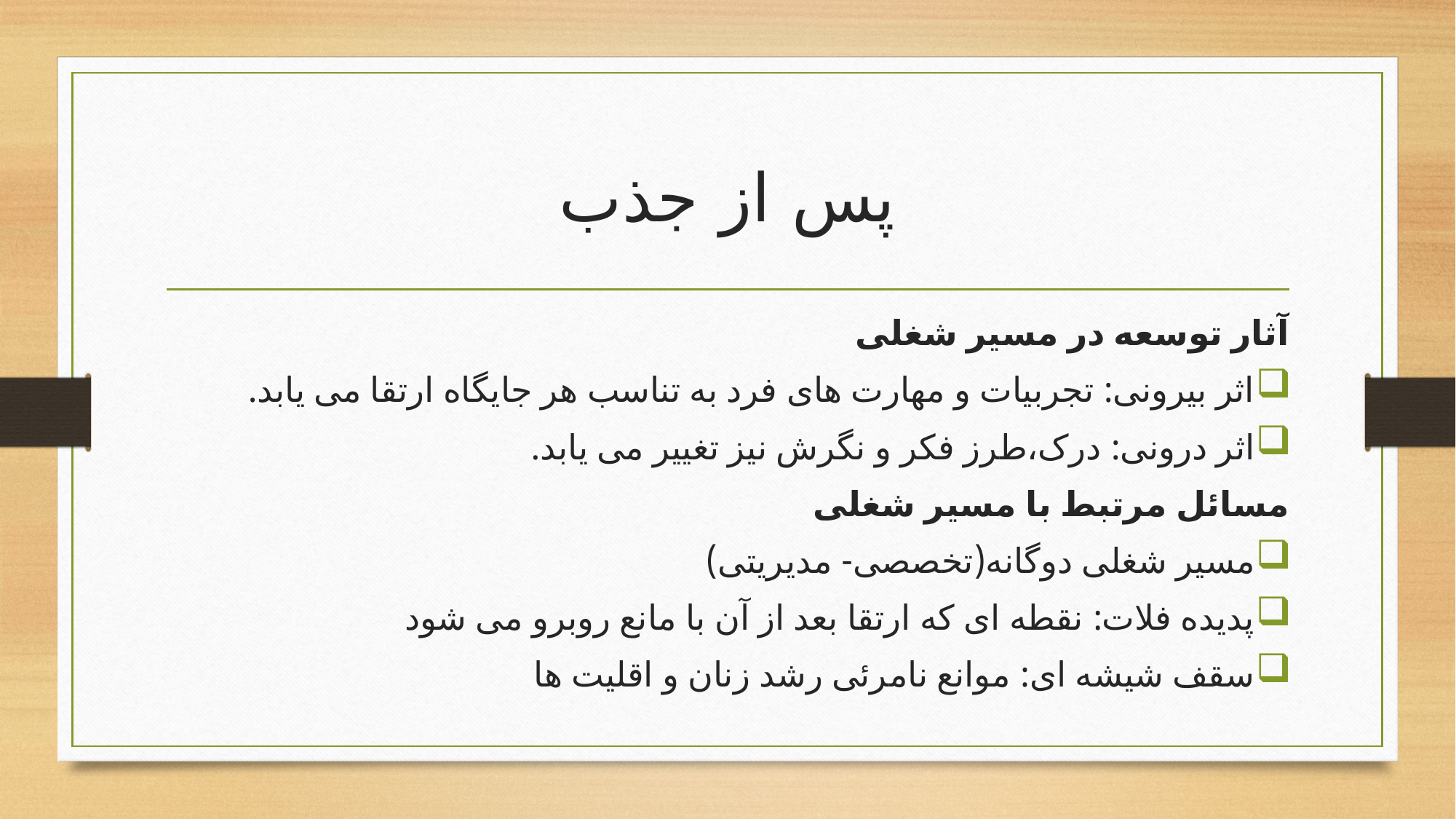

# پس از جذب
آثار توسعه در مسیر شغلی
اثر بیرونی: تجربیات و مهارت های فرد به تناسب هر جایگاه ارتقا می یابد.
اثر درونی: درک،طرز فکر و نگرش نیز تغییر می یابد.
مسائل مرتبط با مسیر شغلی
مسیر شغلی دوگانه(تخصصی- مدیریتی)
پدیده فلات: نقطه ای که ارتقا بعد از آن با مانع روبرو می شود
سقف شیشه ای: موانع نامرئی رشد زنان و اقلیت ها